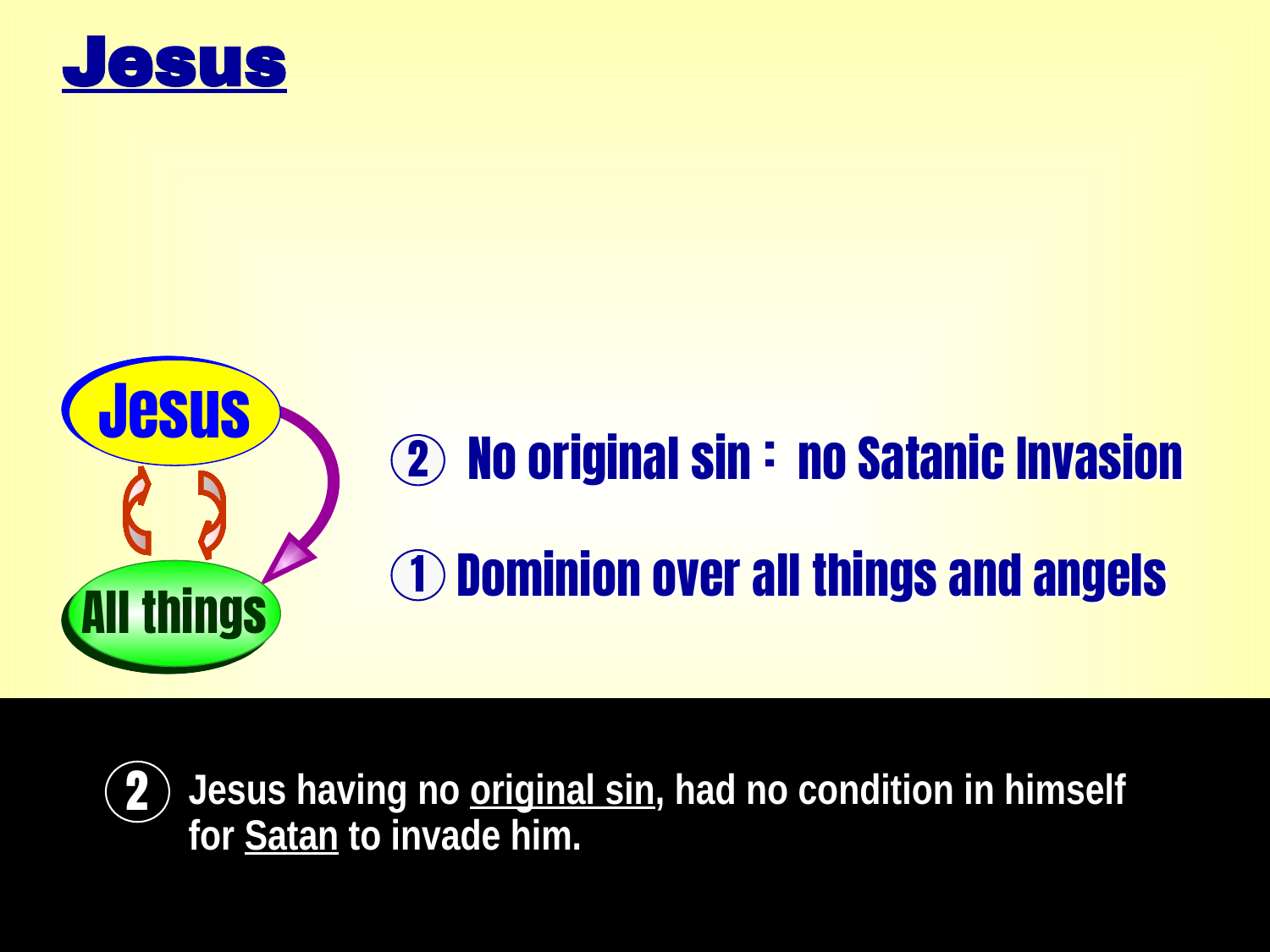

Jesus
Jesus

No original sin
no Satanic Invasion
:
2

1
Dominion over all things and angels
All things

2
Jesus having no original sin, had no condition in himself for Satan to invade him.